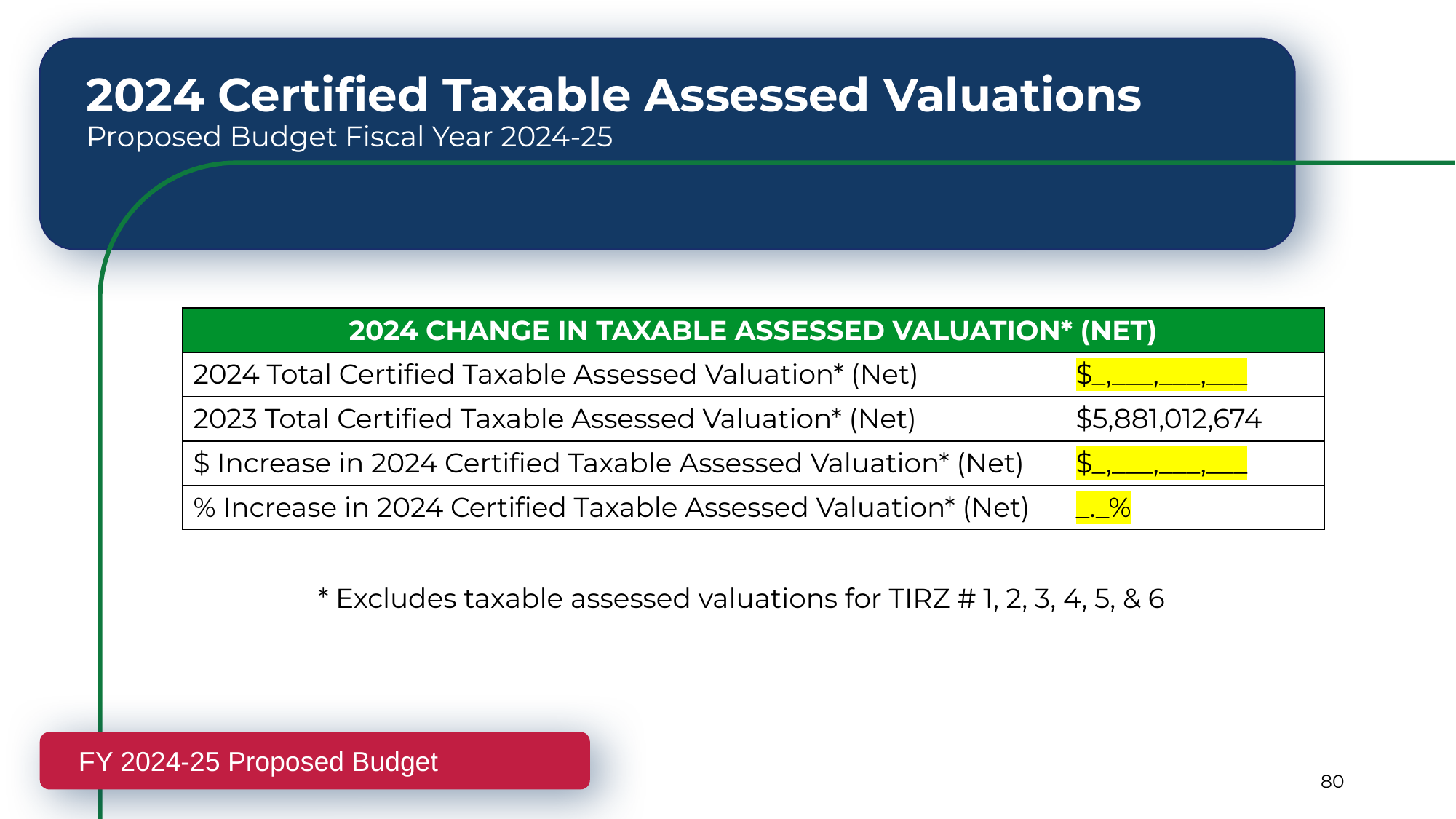

2024 Certified Taxable Assessed Valuations
Proposed Budget Fiscal Year 2024-25

               * Excludes taxable assessed valuations for TIRZ # 1, 2, 3, 4, 5, & 6

| 2024 CHANGE IN TAXABLE ASSESSED VALUATION\* (NET) |  |
| --- | --- |
| 2024 Total Certified Taxable Assessed Valuation\* (Net) | $\_,\_\_\_,\_\_\_,\_\_\_ |
| 2023 Total Certified Taxable Assessed Valuation\* (Net) | $5,881,012,674 |
| $ Increase in 2024 Certified Taxable Assessed Valuation\* (Net) | $\_,\_\_\_,\_\_\_,\_\_\_ |
| % Increase in 2024 Certified Taxable Assessed Valuation\* (Net) | \_.\_% |

FY 2024-25 Proposed Budget

80